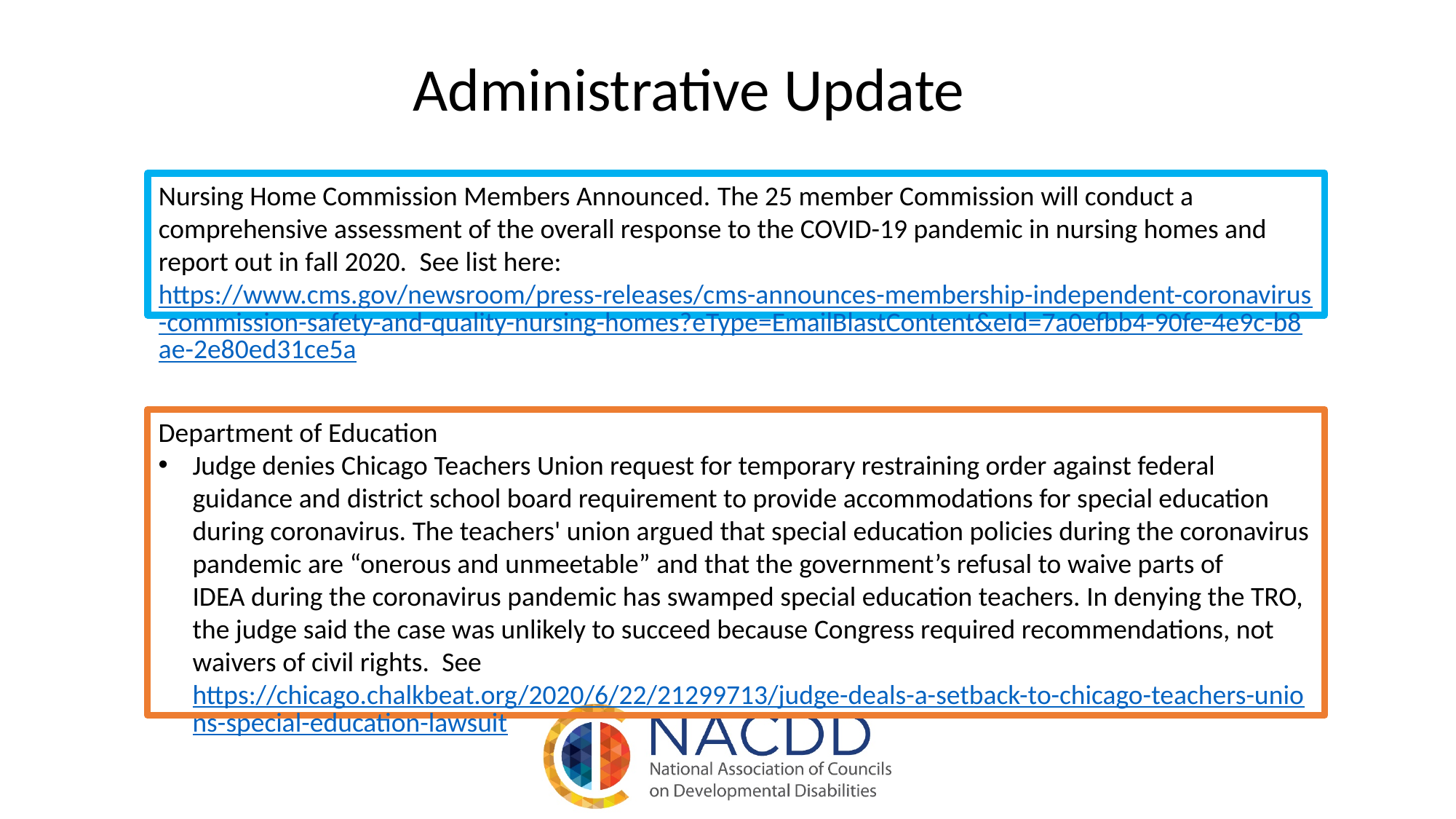

Administrative Update

Nursing Home Commission Members Announced. The 25 member Commission will conduct a comprehensive assessment of the overall response to the COVID-19 pandemic in nursing homes and report out in fall 2020.  See list here: https://www.cms.gov/newsroom/press-releases/cms-announces-membership-independent-coronavirus-commission-safety-and-quality-nursing-homes?eType=EmailBlastContent&eId=7a0efbb4-90fe-4e9c-b8ae-2e80ed31ce5a
Department of Education
Judge denies Chicago Teachers Union request for temporary restraining order against federal guidance and district school board requirement to provide accommodations for special education during coronavirus. The teachers' union argued that special education policies during the coronavirus pandemic are “onerous and unmeetable” and that the government’s refusal to waive parts of IDEA during the coronavirus pandemic has swamped special education teachers. In denying the TRO, the judge said the case was unlikely to succeed because Congress required recommendations, not waivers of civil rights.  See https://chicago.chalkbeat.org/2020/6/22/21299713/judge-deals-a-setback-to-chicago-teachers-unions-special-education-lawsuit